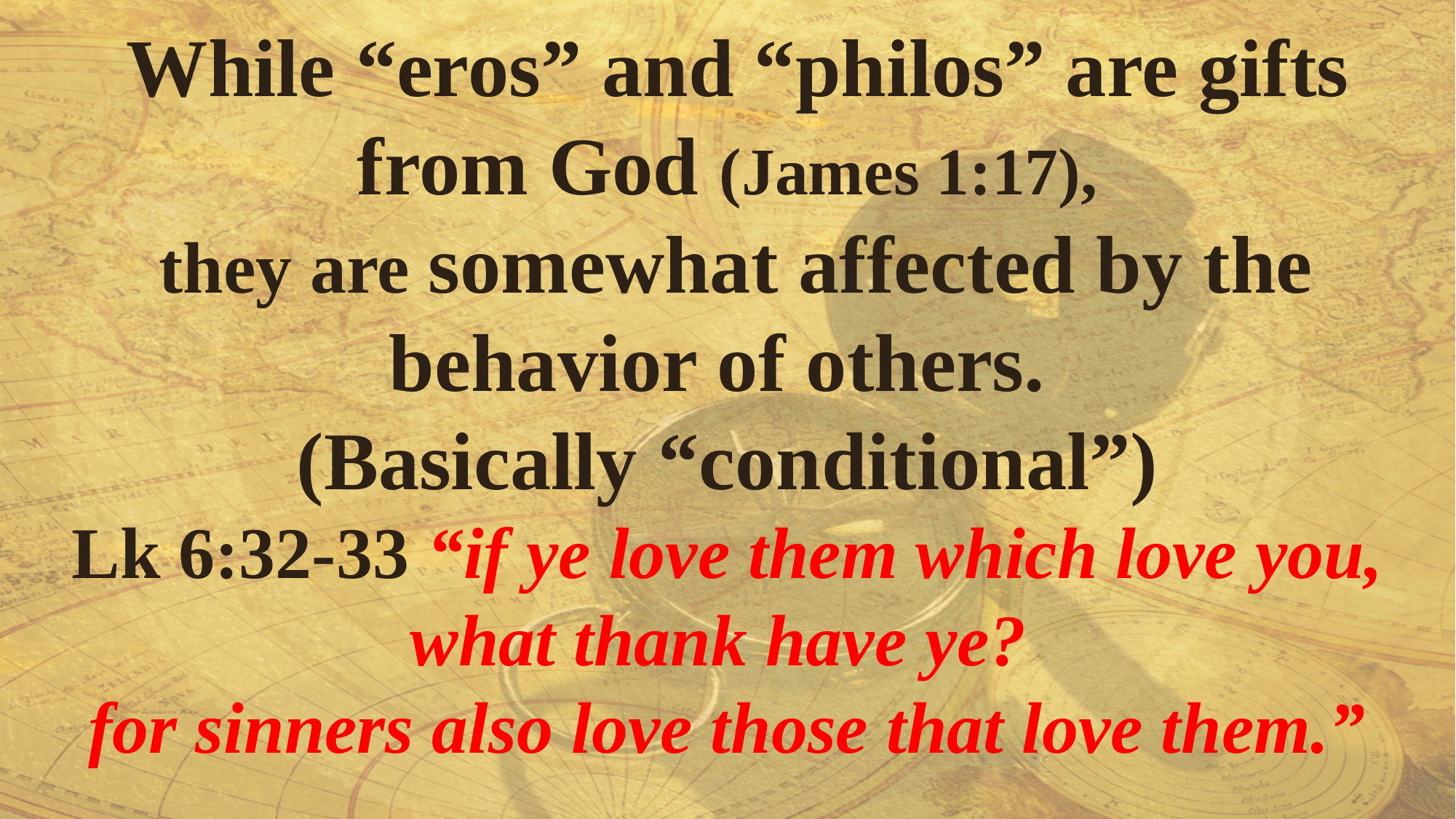

While “eros” and “philos” are gifts from God (James 1:17),
 they are somewhat affected by the behavior of others.
(Basically “conditional”)
Lk 6:32-33 “if ye love them which love you, what thank have ye?
for sinners also love those that love them.”